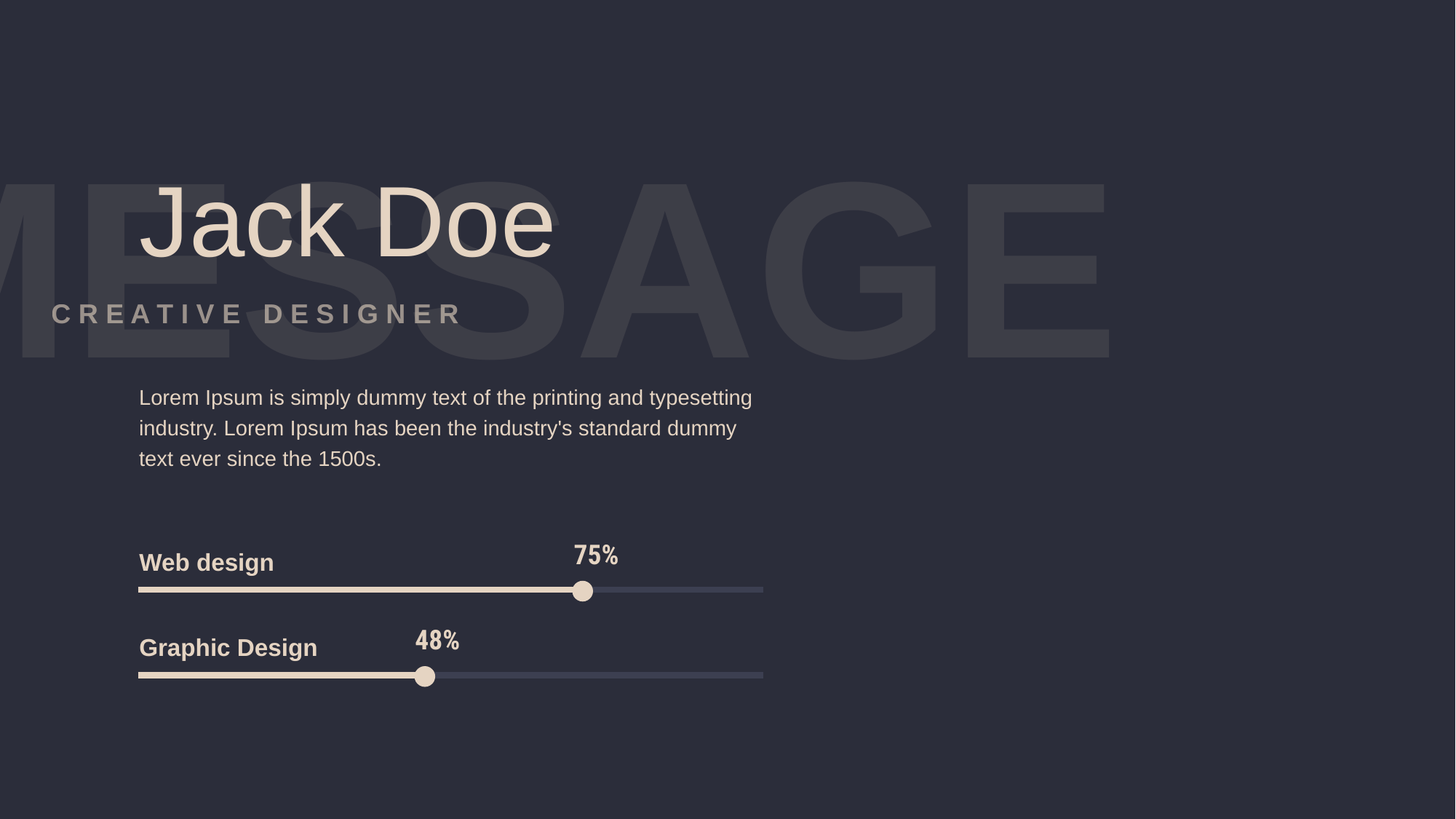

MESSAGE
Jack Doe
C R E A T I V E   D E S I G N E R
Lorem Ipsum is simply dummy text of the printing and typesetting industry. Lorem Ipsum has been the industry's standard dummy text ever since the 1500s.
75%
Web design

48%
Graphic Design